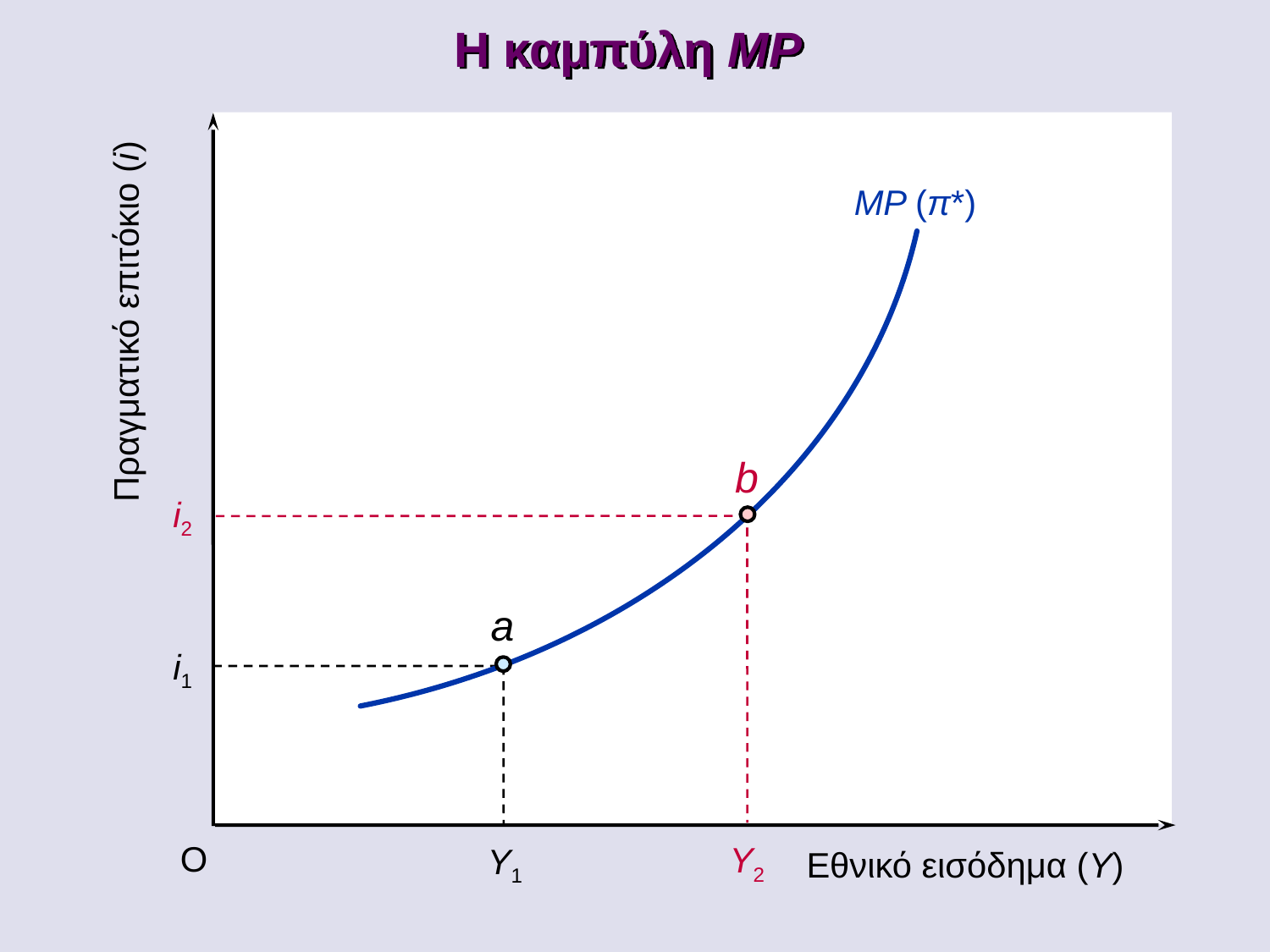

Η καμπύλη MP

MP (π*)
Πραγματικό επιτόκιο (i)
b

i2

a
i1

Y1

O
Y2
Εθνικό εισόδημα (Y)